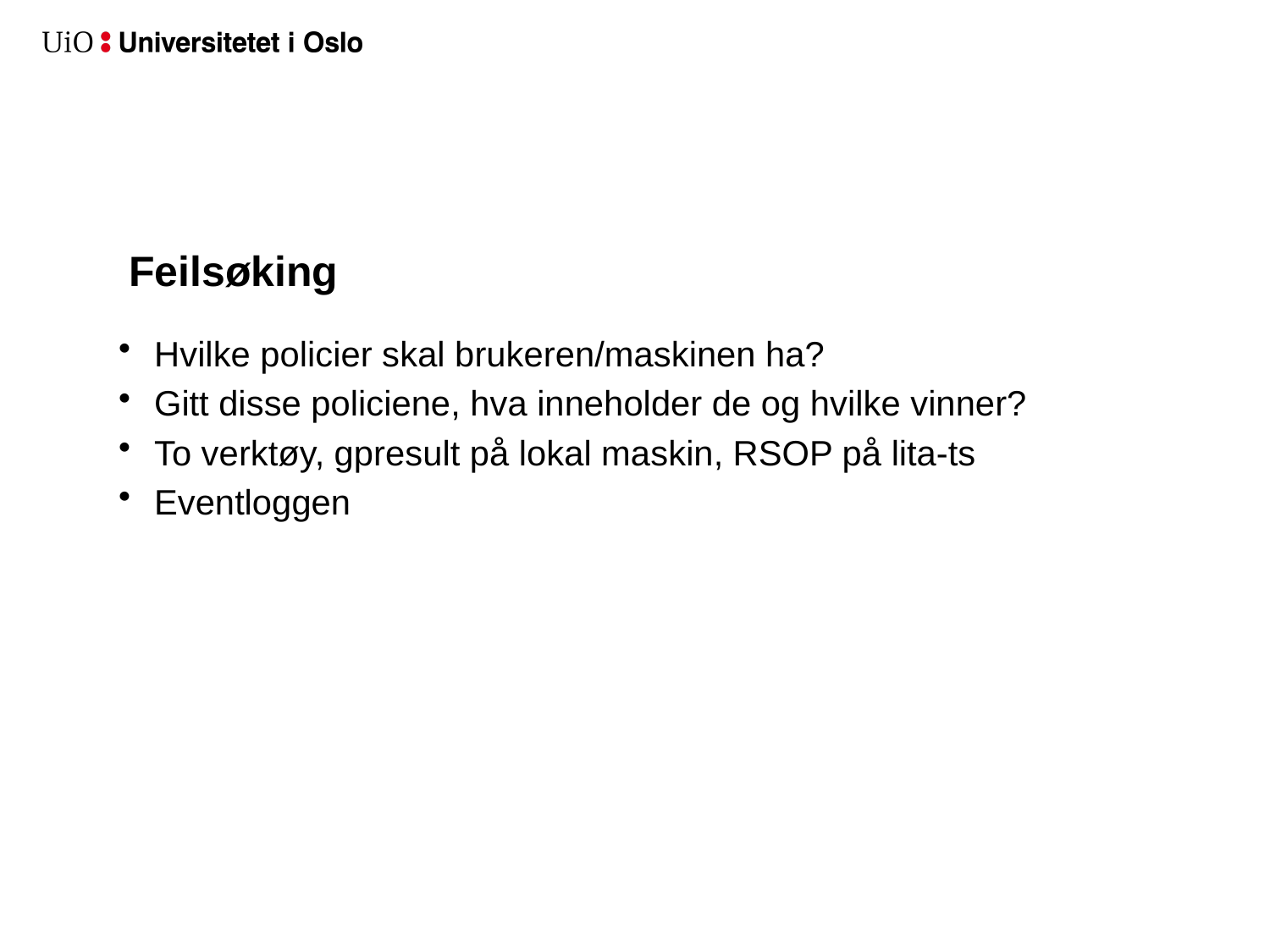

# Feilsøking
Hvilke policier skal brukeren/maskinen ha?
Gitt disse policiene, hva inneholder de og hvilke vinner?
To verktøy, gpresult på lokal maskin, RSOP på lita-ts
Eventloggen

15